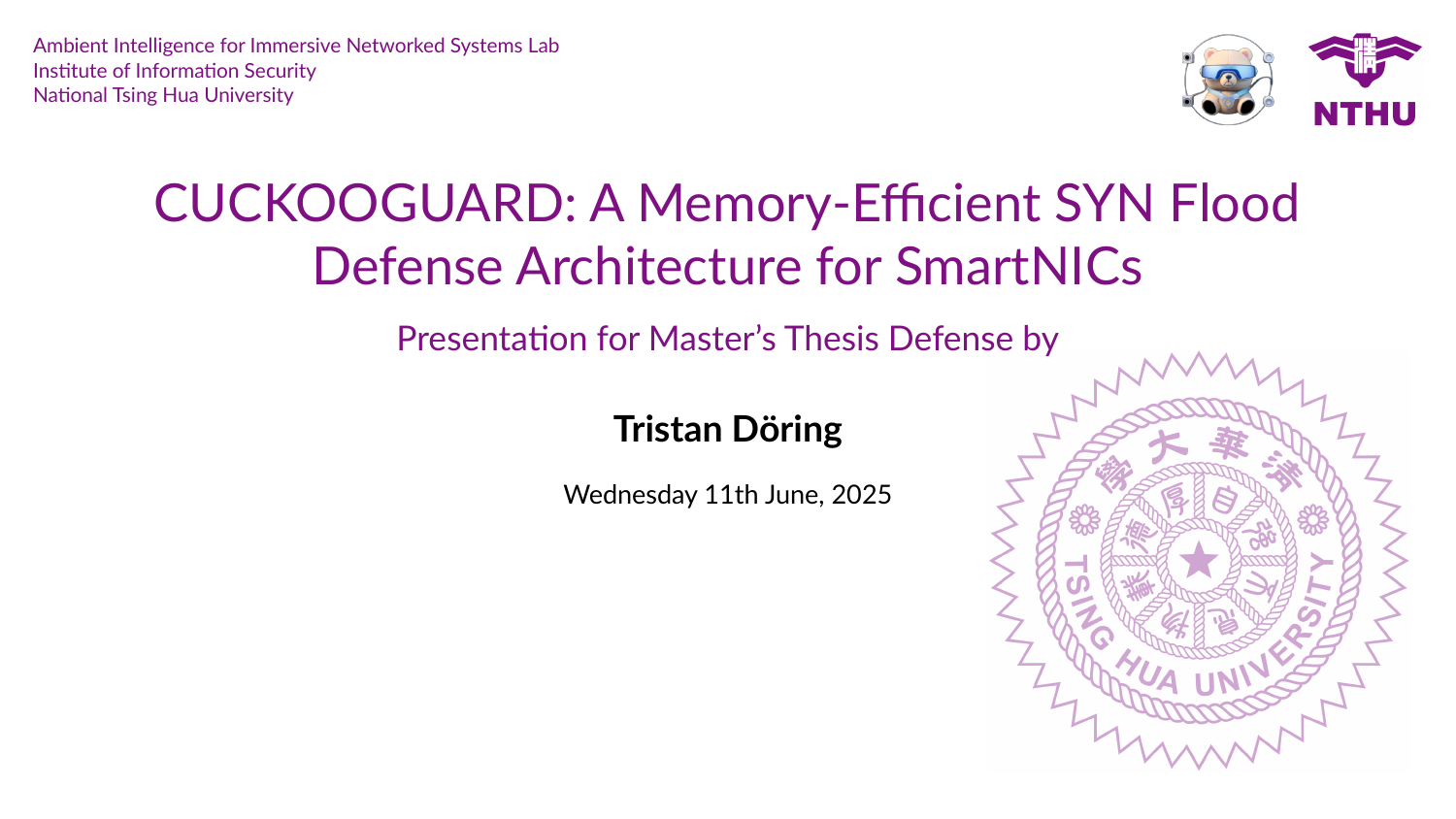

# CUCKOOGUARD: A Memory-Efficient SYN Flood Defense Architecture for SmartNICs
Presentation for Master’s Thesis Defense by
Tristan Döring
Wednesday 11th June, 2025